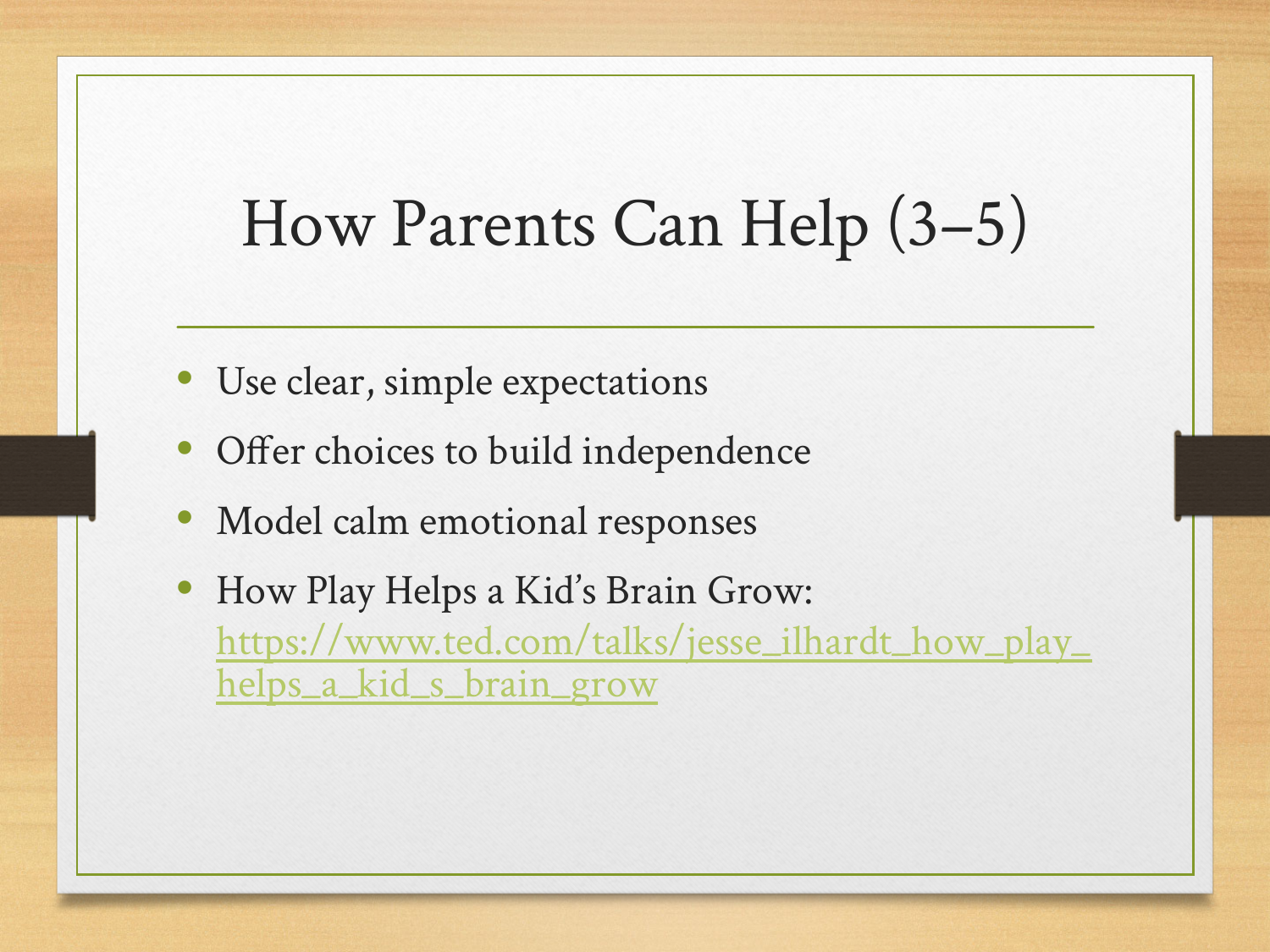

# How Parents Can Help (3–5)
Use clear, simple expectations
Offer choices to build independence
Model calm emotional responses
How Play Helps a Kid’s Brain Grow: https://www.ted.com/talks/jesse_ilhardt_how_play_helps_a_kid_s_brain_grow